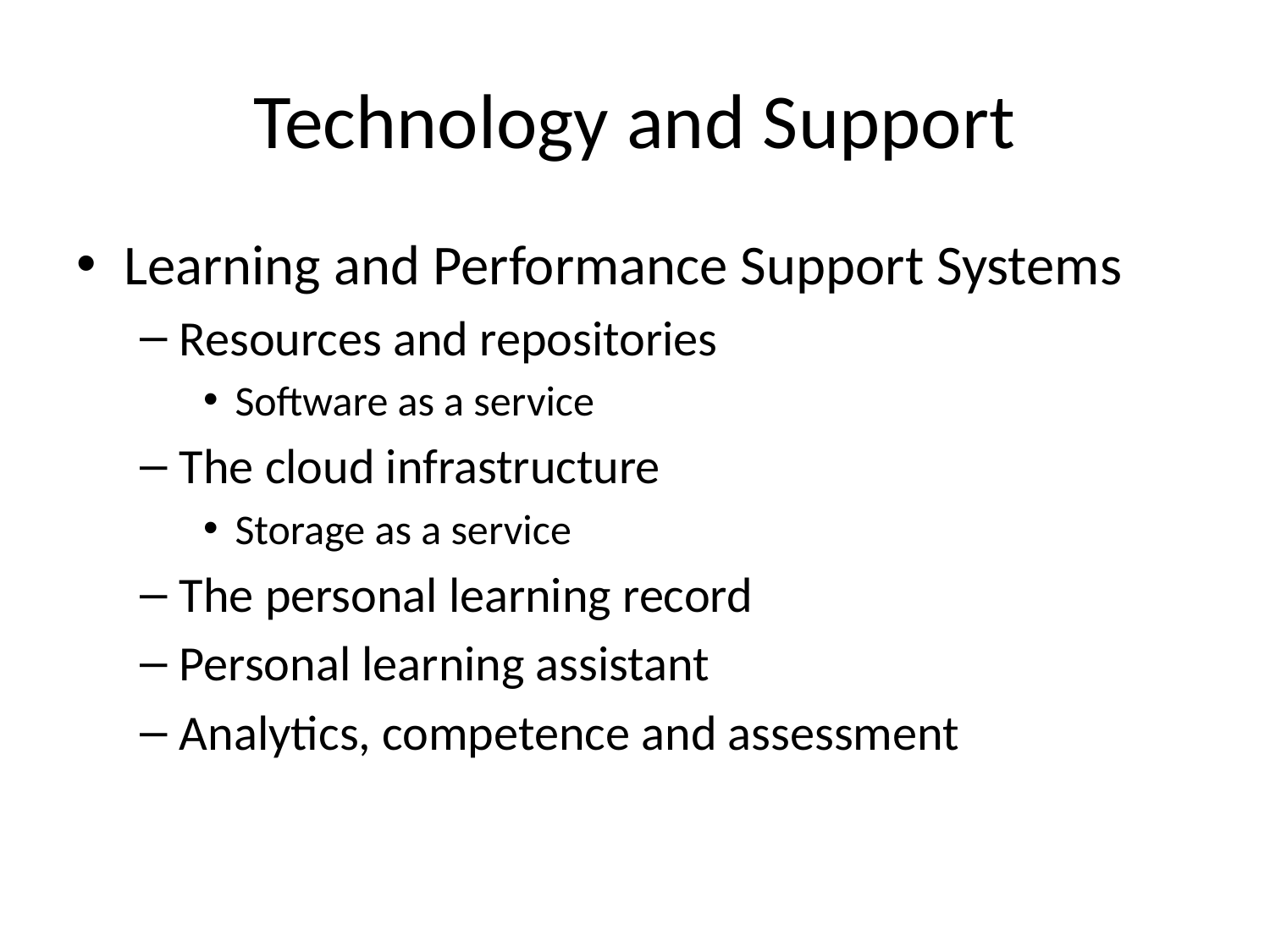

# Technology and Support
Learning and Performance Support Systems
Resources and repositories
Software as a service
The cloud infrastructure
Storage as a service
The personal learning record
Personal learning assistant
Analytics, competence and assessment